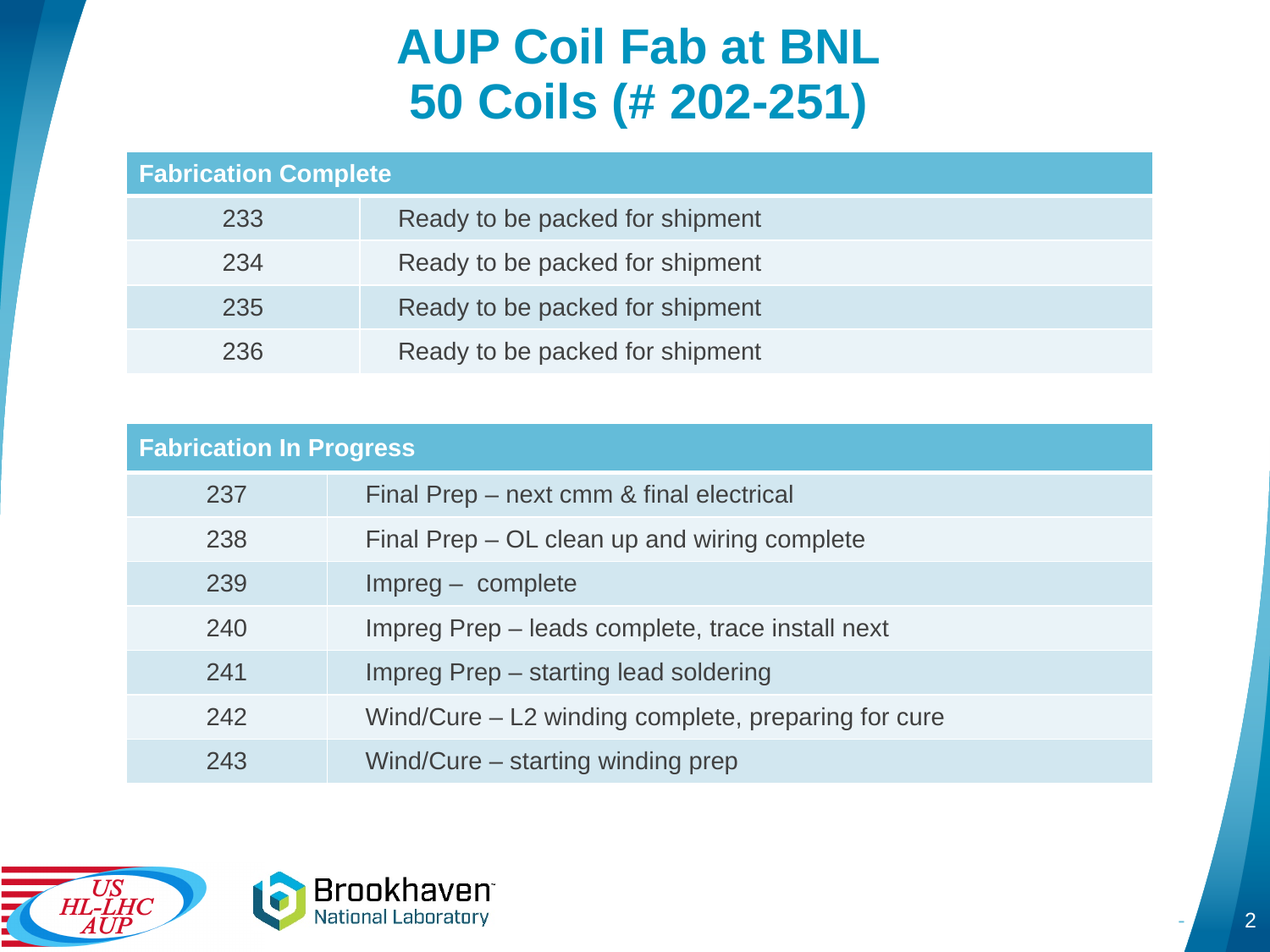

# AUP Coil Fab at BNL 50 Coils (# 202-251)
| Fabrication Complete | Complete |
| --- | --- |
| 233 | Ready to be packed for shipment |
| 234 | Ready to be packed for shipment |
| 235 | Ready to be packed for shipment |
| 236 | Ready to be packed for shipment |
| Fabrication In Progress | Complete |
| --- | --- |
| 237 | Final Prep – next cmm & final electrical |
| 238 | Final Prep – OL clean up and wiring complete |
| 239 | Impreg – complete |
| 240 | Impreg Prep – leads complete, trace install next |
| 241 | Impreg Prep – starting lead soldering |
| 242 | Wind/Cure – L2 winding complete, preparing for cure |
| 243 | Wind/Cure – starting winding prep |
-
2